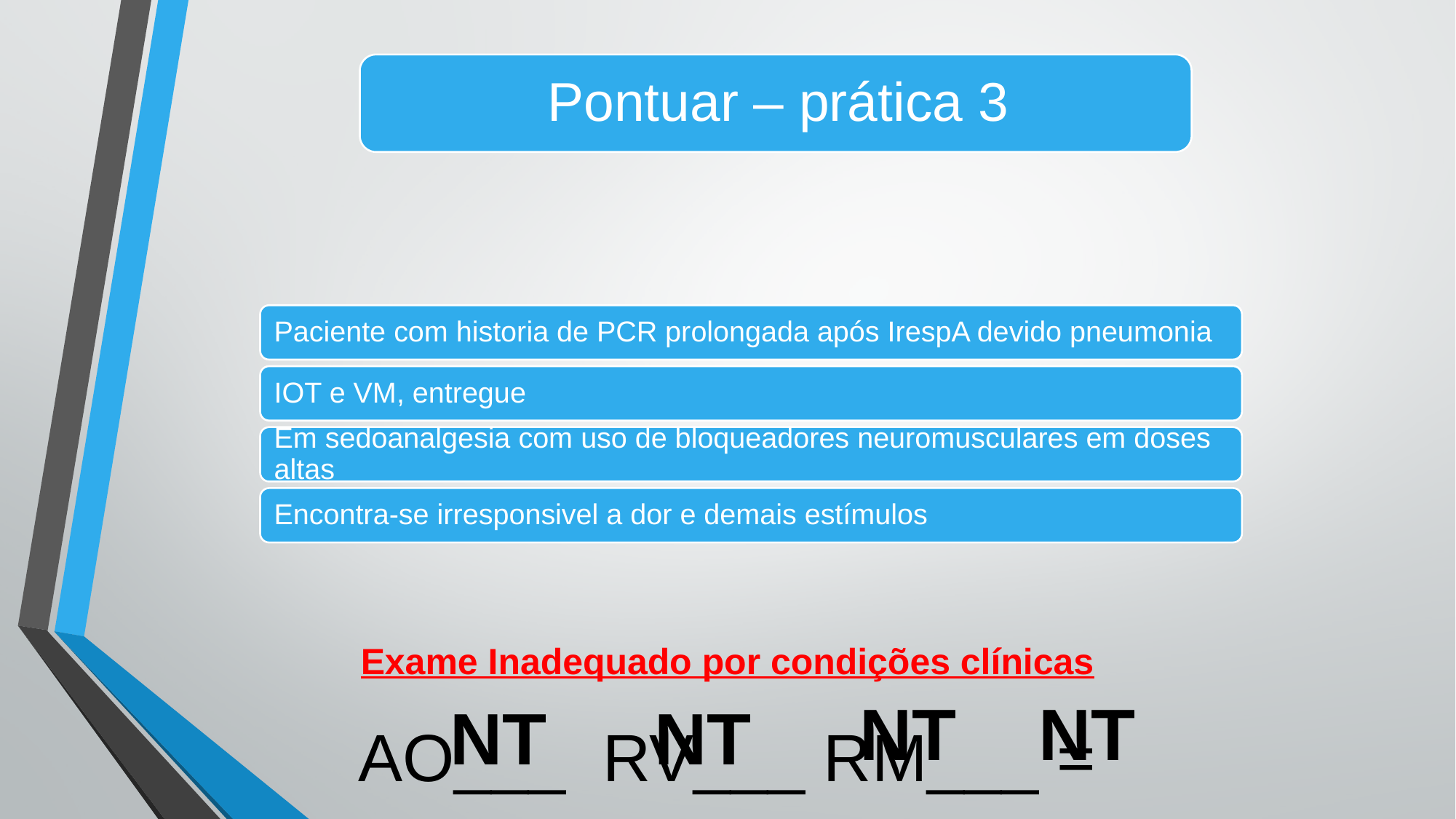

Pontuar – prática 3
Paciente com historia de PCR prolongada após IrespA devido pneumonia
IOT e VM, entregue
Em sedoanalgesia com uso de bloqueadores neuromusculares em doses altas
Encontra-se irresponsivel a dor e demais estímulos
Exame Inadequado por condições clínicas
NT
NT
NT
NT
AO___  RV___ RM___ = ___